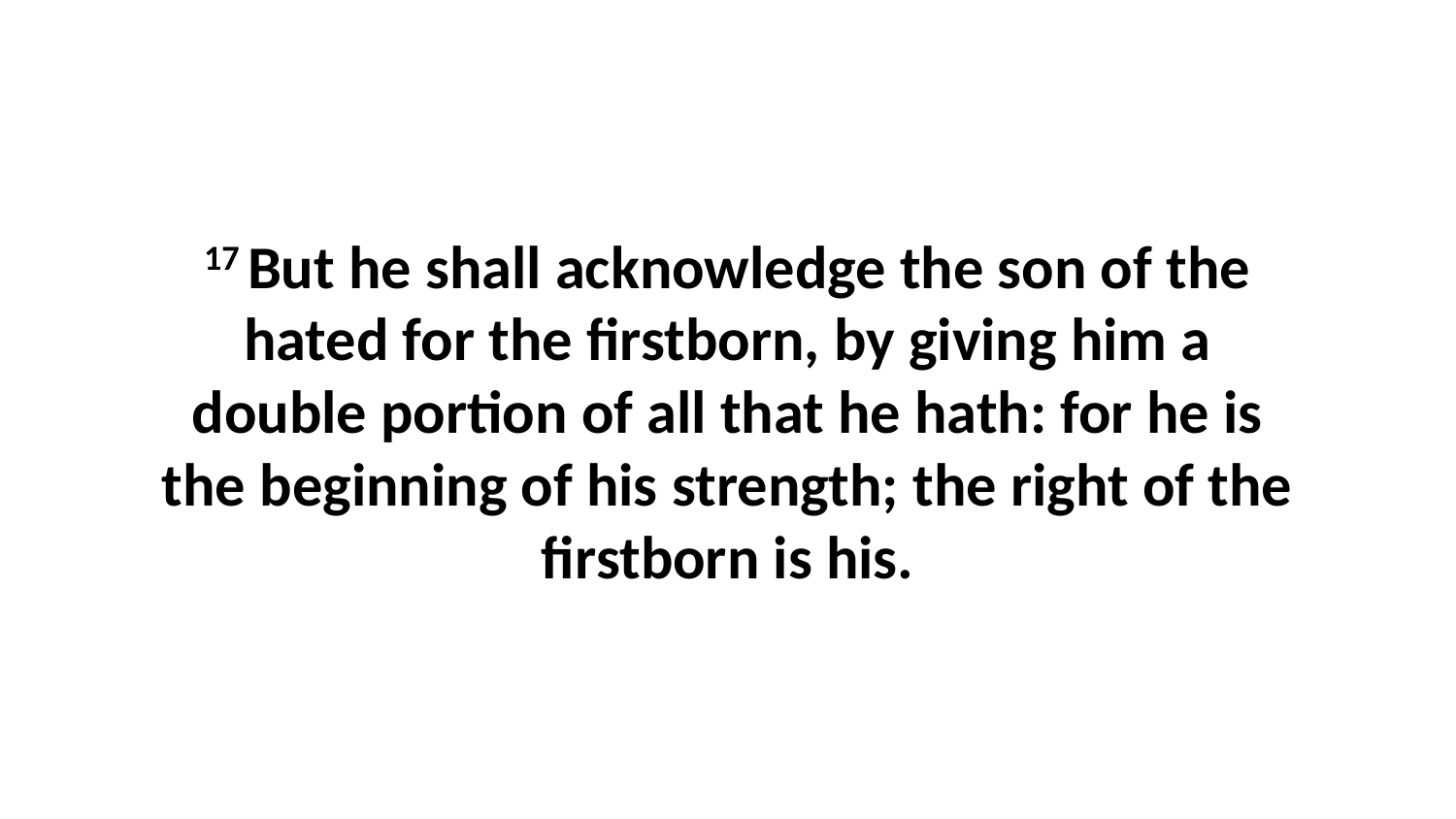

17 But he shall acknowledge the son of the hated for the firstborn, by giving him a double portion of all that he hath: for he is the beginning of his strength; the right of the firstborn is his.